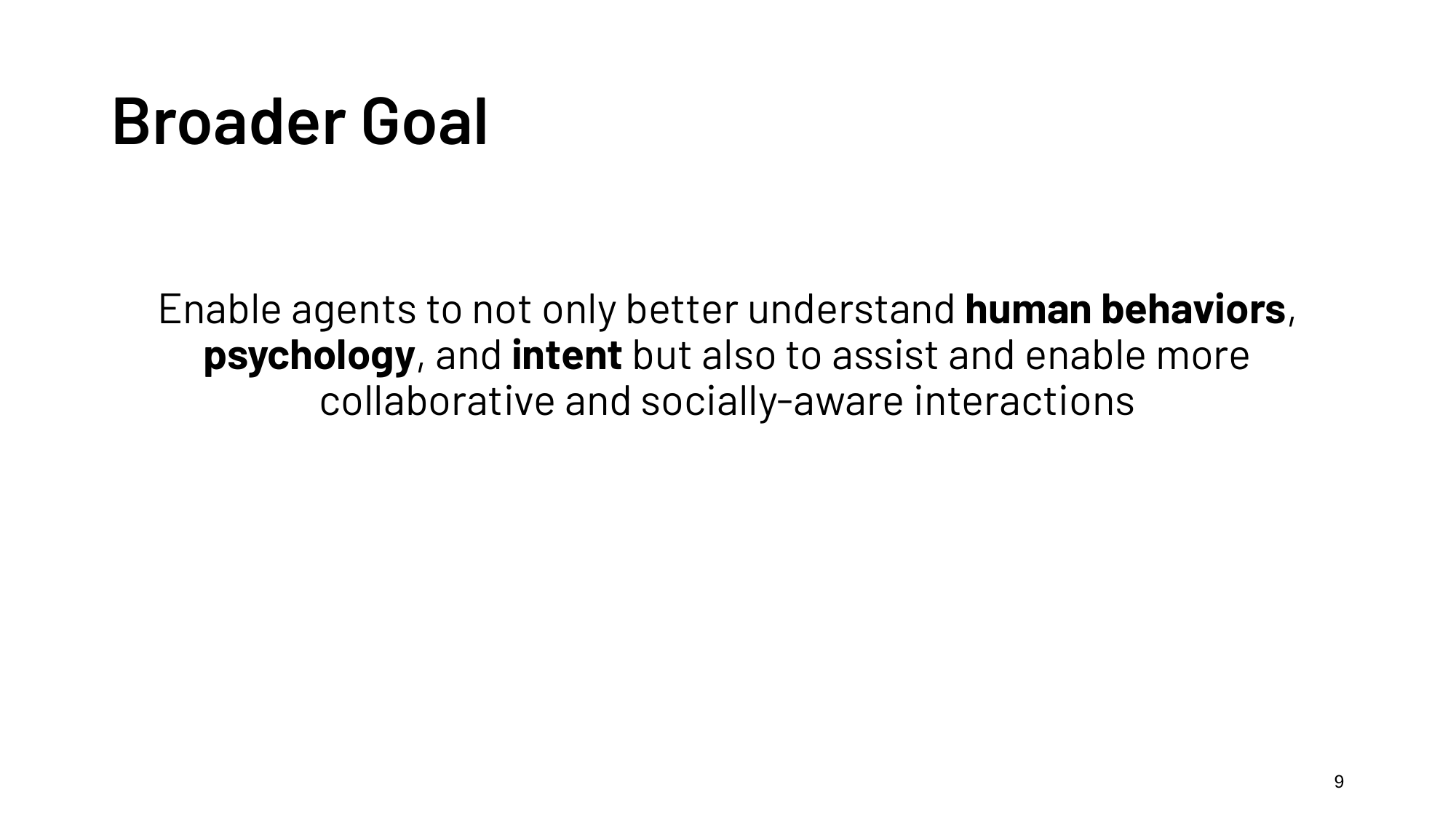

# Broader Goal
Enable agents to not only better understand human behaviors, psychology, and intent but also to assist and enable more collaborative and socially-aware interactions
9